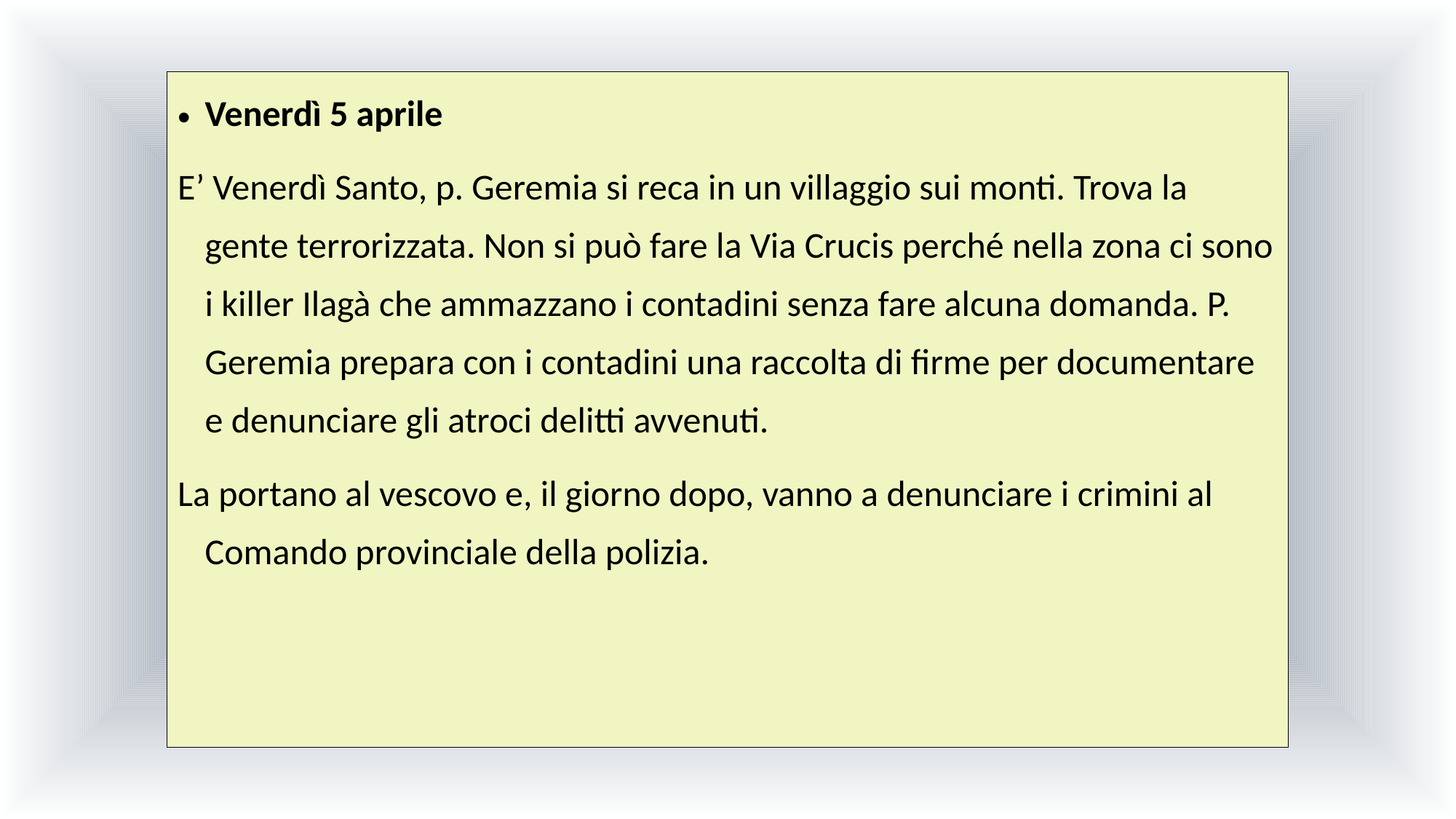

Venerdì 5 aprile
E’ Venerdì Santo, p. Geremia si reca in un villaggio sui monti. Trova la gente terrorizzata. Non si può fare la Via Crucis perché nella zona ci sono i killer Ilagà che ammazzano i contadini senza fare alcuna domanda. P. Geremia prepara con i contadini una raccolta di firme per documentare e denunciare gli atroci delitti avvenuti.
La portano al vescovo e, il giorno dopo, vanno a denunciare i crimini al Comando provinciale della polizia.